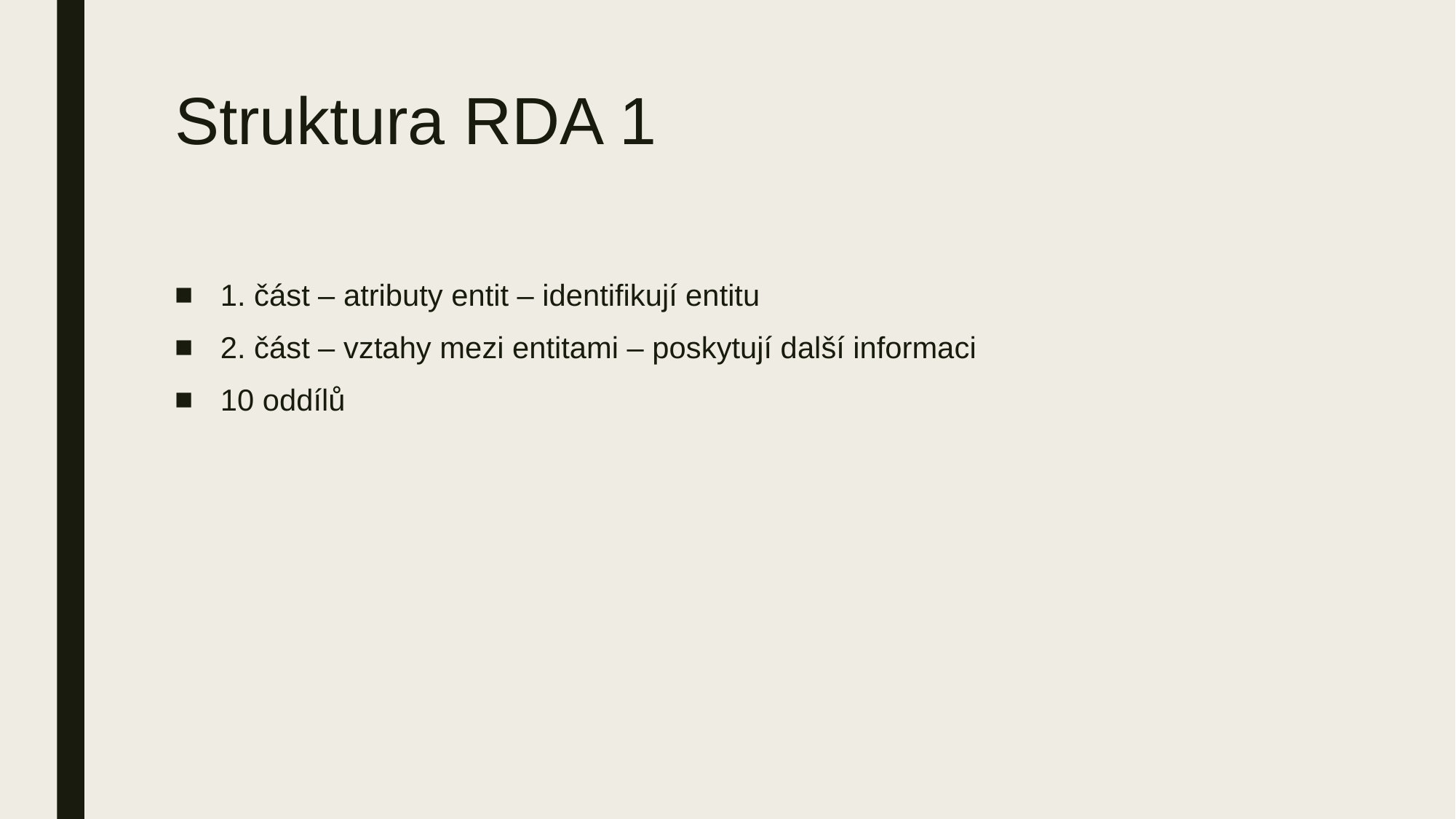

# Struktura RDA 1
1. část – atributy entit – identifikují entitu
2. část – vztahy mezi entitami – poskytují další informaci
10 oddílů